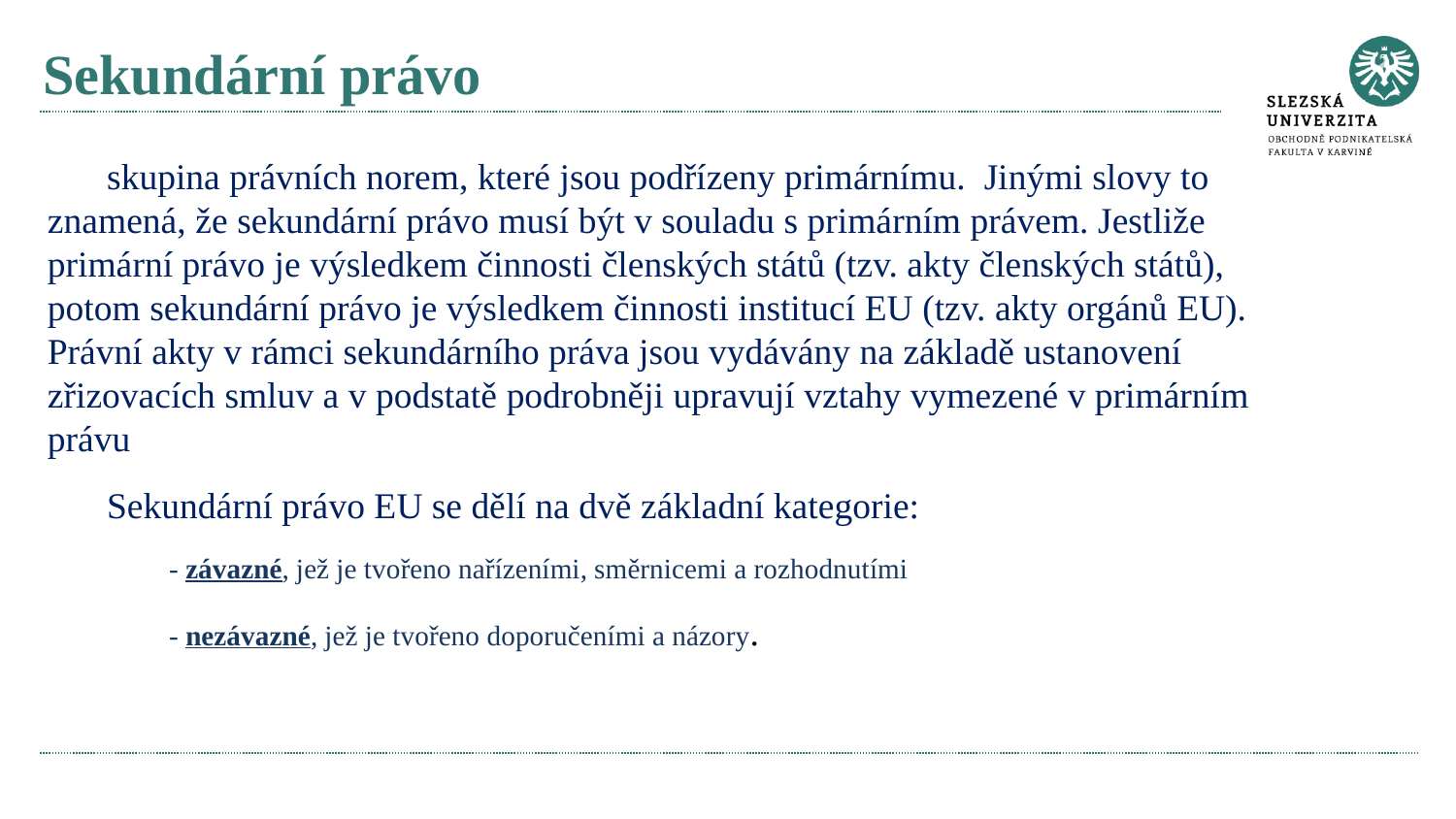

# Sekundární právo
skupina právních norem, které jsou podřízeny primárnímu.  Jinými slovy to znamená, že sekundární právo musí být v souladu s primárním právem. Jestliže primární právo je výsledkem činnosti členských států (tzv. akty členských států), potom sekundární právo je výsledkem činnosti institucí EU (tzv. akty orgánů EU). Právní akty v rámci sekundárního práva jsou vydávány na základě ustanovení zřizovacích smluv a v podstatě podrobněji upravují vztahy vymezené v primárním právu
Sekundární právo EU se dělí na dvě základní kategorie:
 - závazné, jež je tvořeno nařízeními, směrnicemi a rozhodnutími
 - nezávazné, jež je tvořeno doporučeními a názory.